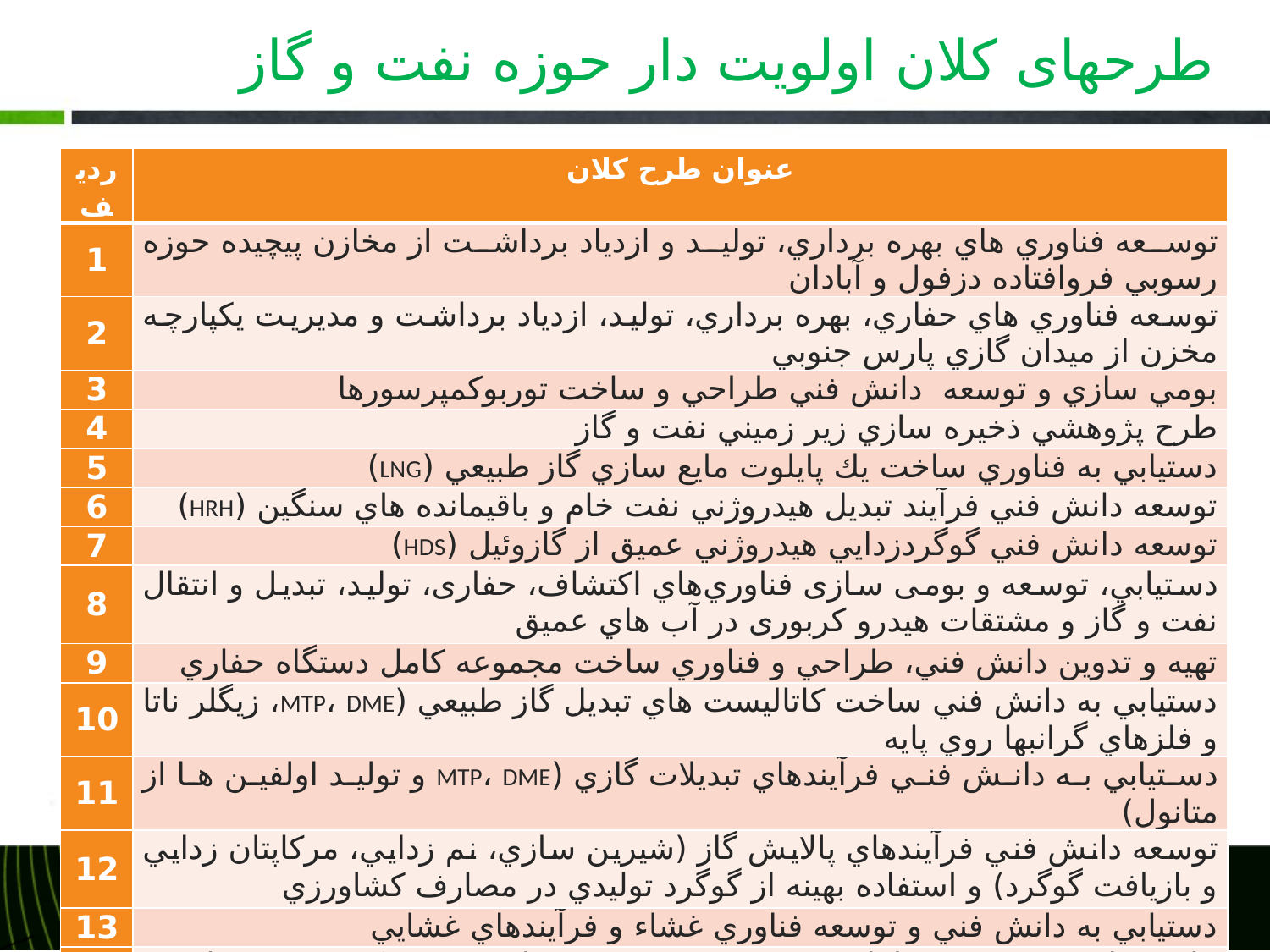

# طرحهای کلان اولویت دار حوزه نفت و گاز
| ردیف | عنوان طرح کلان |
| --- | --- |
| 1 | توسعه فناوري هاي بهره برداري، توليد و ازدياد برداشت از مخازن پيچيده حوزه رسوبي فروافتاده دزفول و آبادان |
| 2 | توسعه فناوري هاي حفاري، بهره برداري، توليد، ازدياد برداشت و مديريت يكپارچه مخزن از ميدان گازي پارس جنوبي |
| 3 | بومي سازي و توسعه دانش فني طراحي و ساخت توربوكمپرسورها |
| 4 | طرح پژوهشي ذخيره سازي زير زميني نفت و گاز |
| 5 | دستيابي به فناوري ساخت يك پايلوت مايع سازي گاز طبيعي (LNG) |
| 6 | توسعه دانش فني فرآيند تبديل هيدروژني نفت خام و باقيمانده هاي سنگين (HRH) |
| 7 | توسعه دانش فني گوگردزدايي هيدروژني عميق از گازوئيل (HDS) |
| 8 | دستيابي، توسعه و بومی سازی فناوري‌هاي اکتشاف، حفاری، توليد، تبدیل و انتقال نفت و گاز و مشتقات هیدرو کربوری در آب هاي عميق |
| 9 | تهيه و تدوين دانش فني، طراحي و فناوري ساخت مجموعه كامل دستگاه حفاري |
| 10 | دستيابي به دانش فني ساخت كاتاليست هاي تبديل گاز طبيعي (MTP، DME، زيگلر ناتا و فلزهاي گرانبها روي پايه |
| 11 | دستيابي به دانش فني فرآيندهاي تبديلات گازي (MTP، DME و توليد اولفين ها از متانول) |
| 12 | توسعه دانش فني فرآيندهاي پالايش گاز (شيرين سازي، نم زدايي، مركاپتان زدايي و بازيافت گوگرد) و استفاده بهينه از گوگرد توليدي در مصارف كشاورزي |
| 13 | دستيابي به دانش فني و توسعه فناوري غشاء و فرآيندهاي غشايي |
| 14 | پياده سازي و توسعه سامانه مديريت هوشمند در ميادين نفتي كشور: 3 ميدان به عنوان پايلوت |